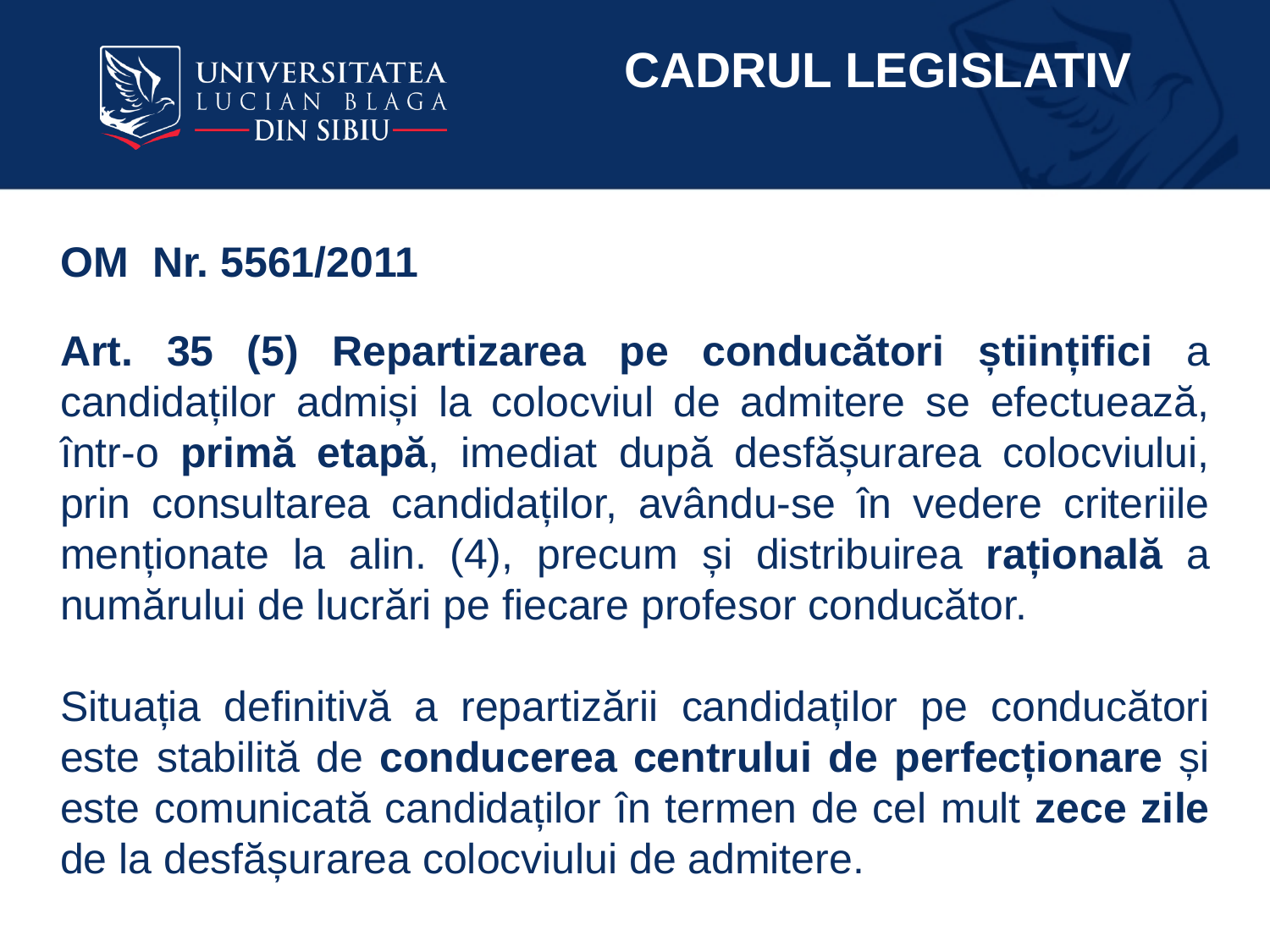

CADRUL LEGISLATIV
OM  Nr. 5561/2011
Art. 35 (5) Repartizarea pe conducători științifici a candidaților admiși la colocviul de admitere se efectuează, într-o primă etapă, imediat după desfășurarea colocviului, prin consultarea candidaților, avându-se în vedere criteriile menționate la alin. (4), precum și distribuirea rațională a numărului de lucrări pe fiecare profesor conducător.

Situația definitivă a repartizării candidaților pe conducători este stabilită de conducerea centrului de perfecționare și este comunicată candidaților în termen de cel mult zece zile de la desfășurarea colocviului de admitere.